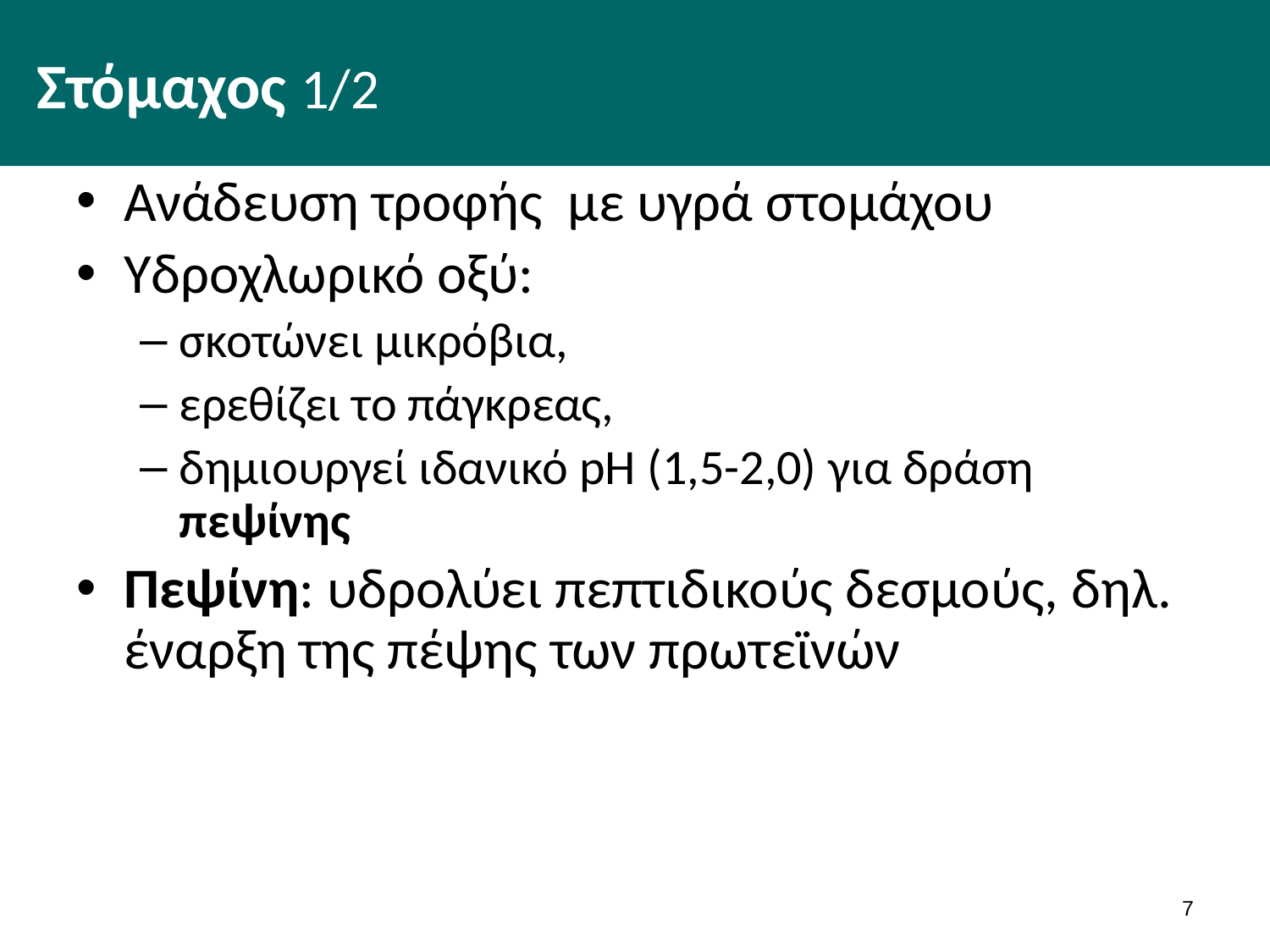

# Στόμαχος 1/2
Ανάδευση τροφής  με υγρά στομάχου
Υδροχλωρικό οξύ:
σκοτώνει μικρόβια,
ερεθίζει το πάγκρεας,
δημιουργεί ιδανικό pH (1,5-2,0) για δράση πεψίνης
Πεψίνη: υδρολύει πεπτιδικούς δεσμούς, δηλ. έναρξη της πέψης των πρωτεϊνών
7